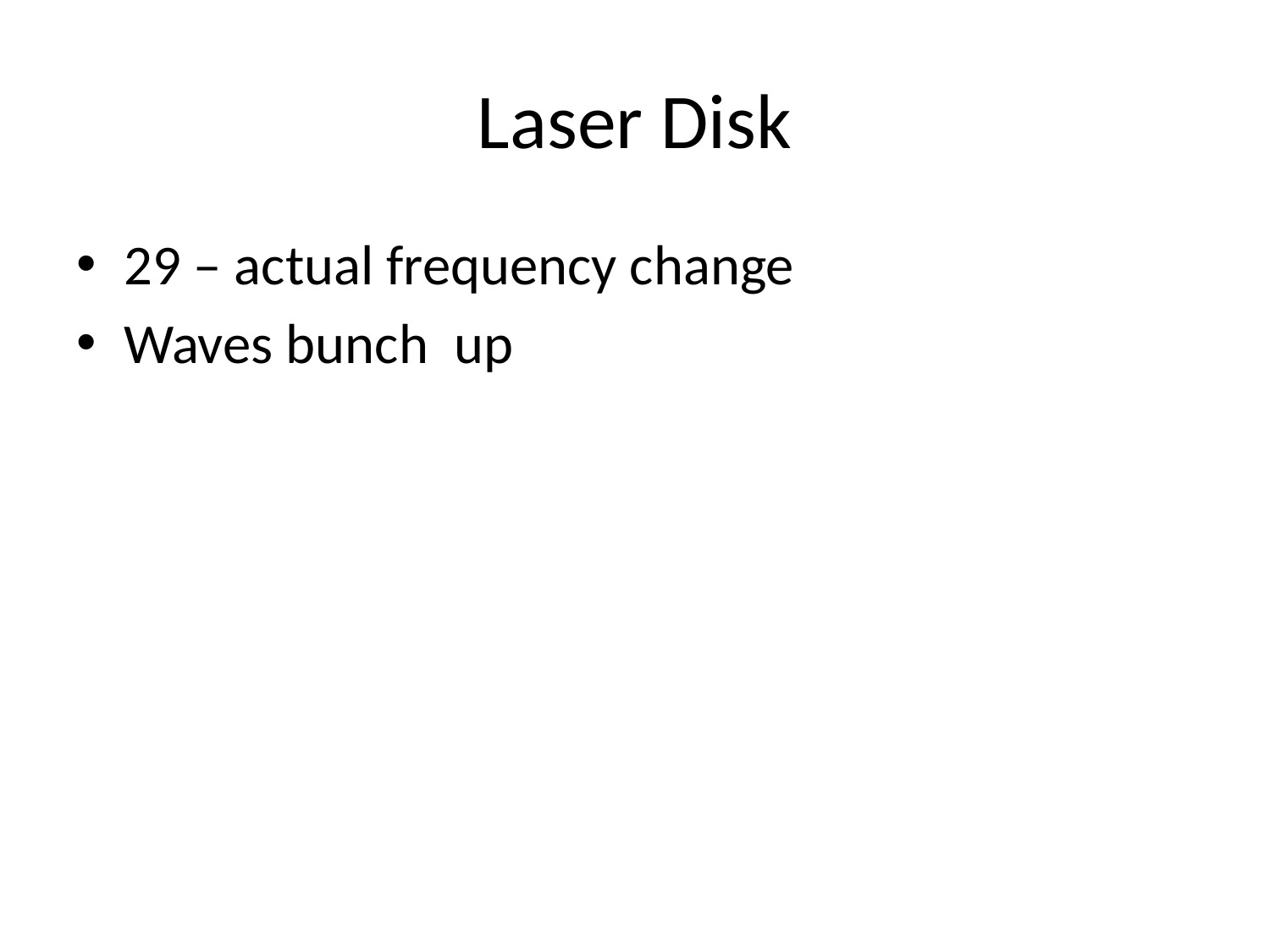

# Laser Disk
29 – actual frequency change
Waves bunch  up